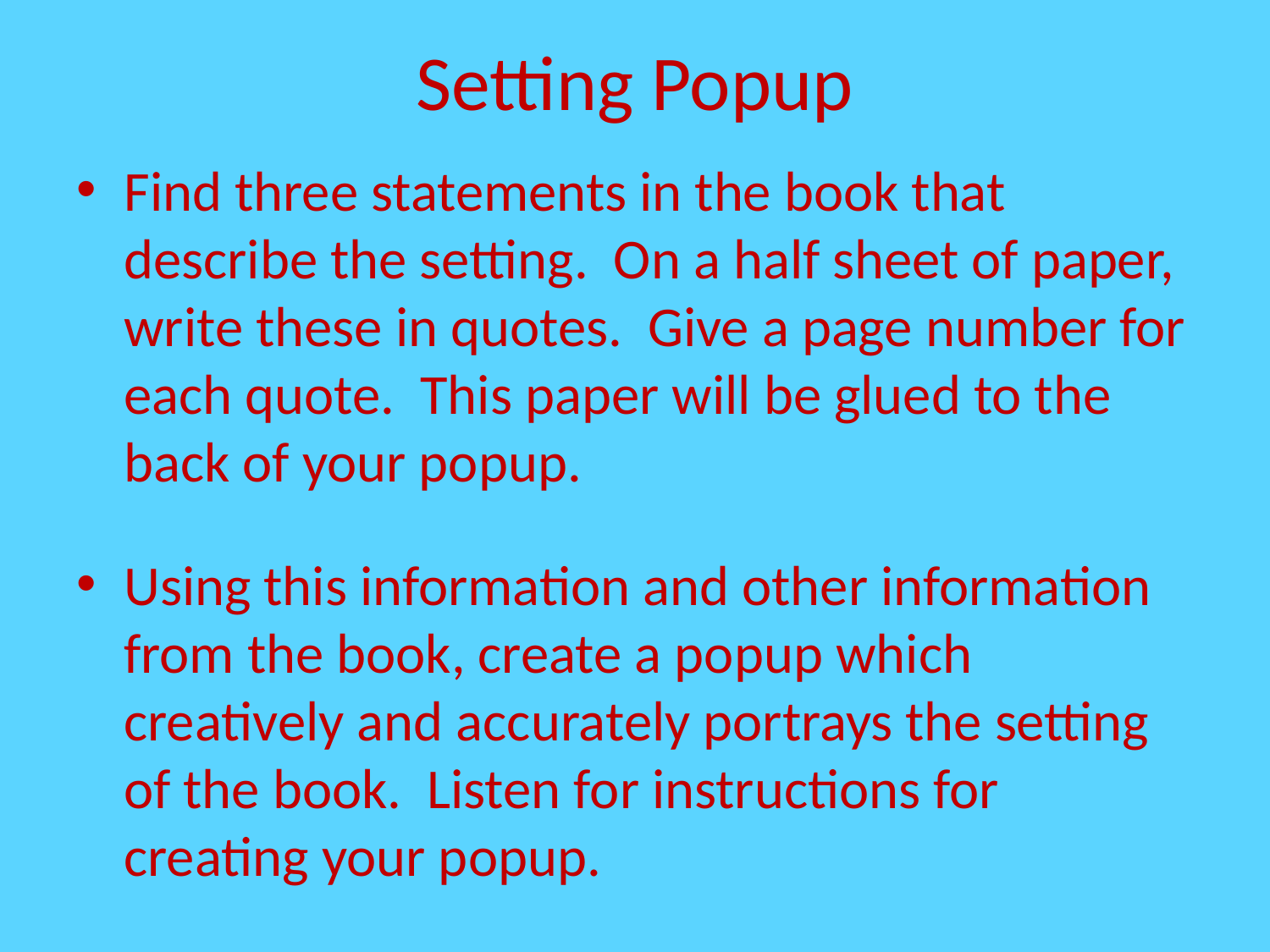

# Setting Popup
Find three statements in the book that describe the setting.  On a half sheet of paper, write these in quotes.  Give a page number for each quote.  This paper will be glued to the back of your popup.

Using this information and other information from the book, create a popup which creatively and accurately portrays the setting of the book.  Listen for instructions for creating your popup.